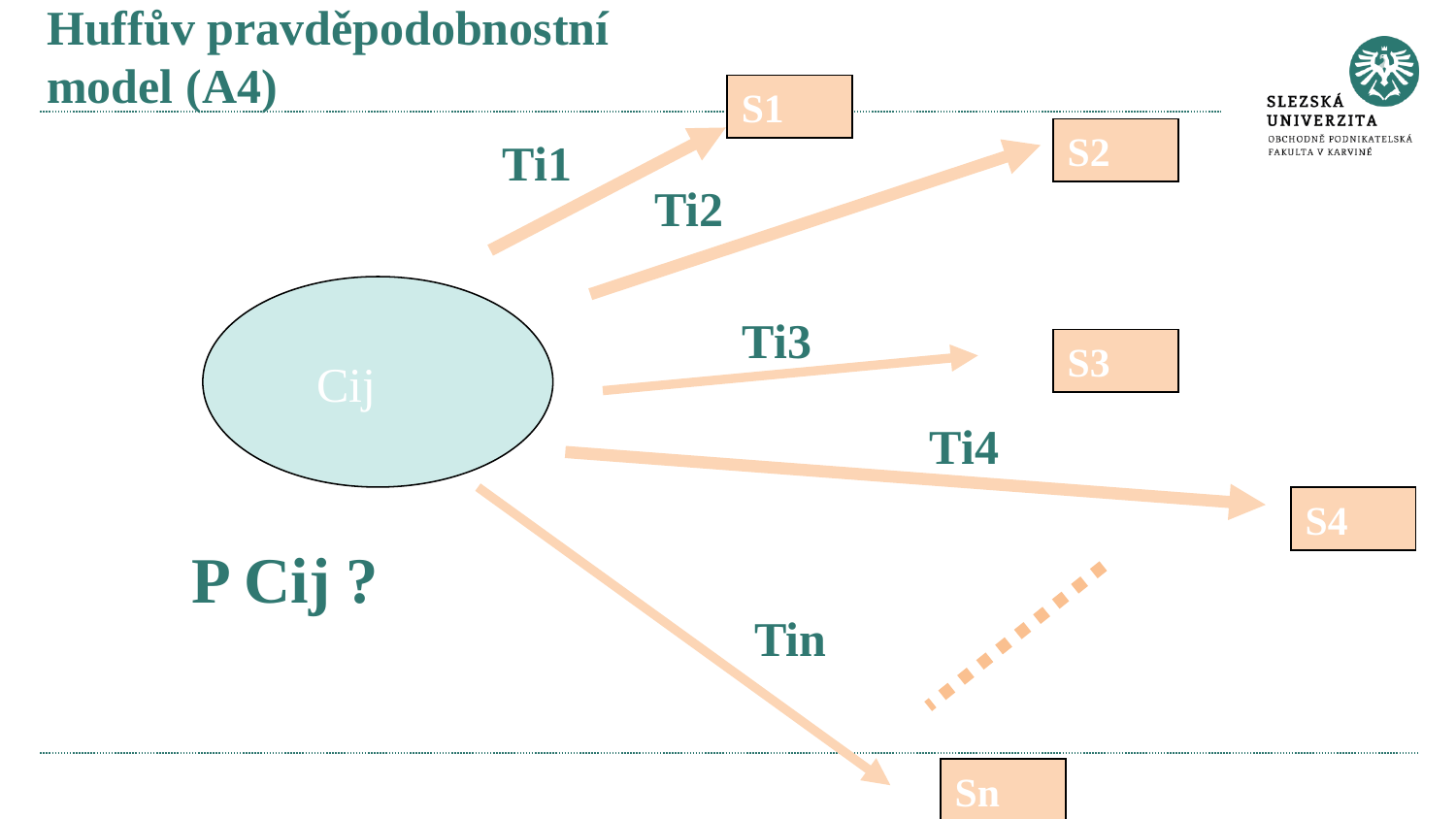

# Huffův pravděpodobnostní model (A4)
S1
S2
Ti1

Ti2

Ti3
S3
Cij

Ti4

S4
P Cij ?

Tin
Sn